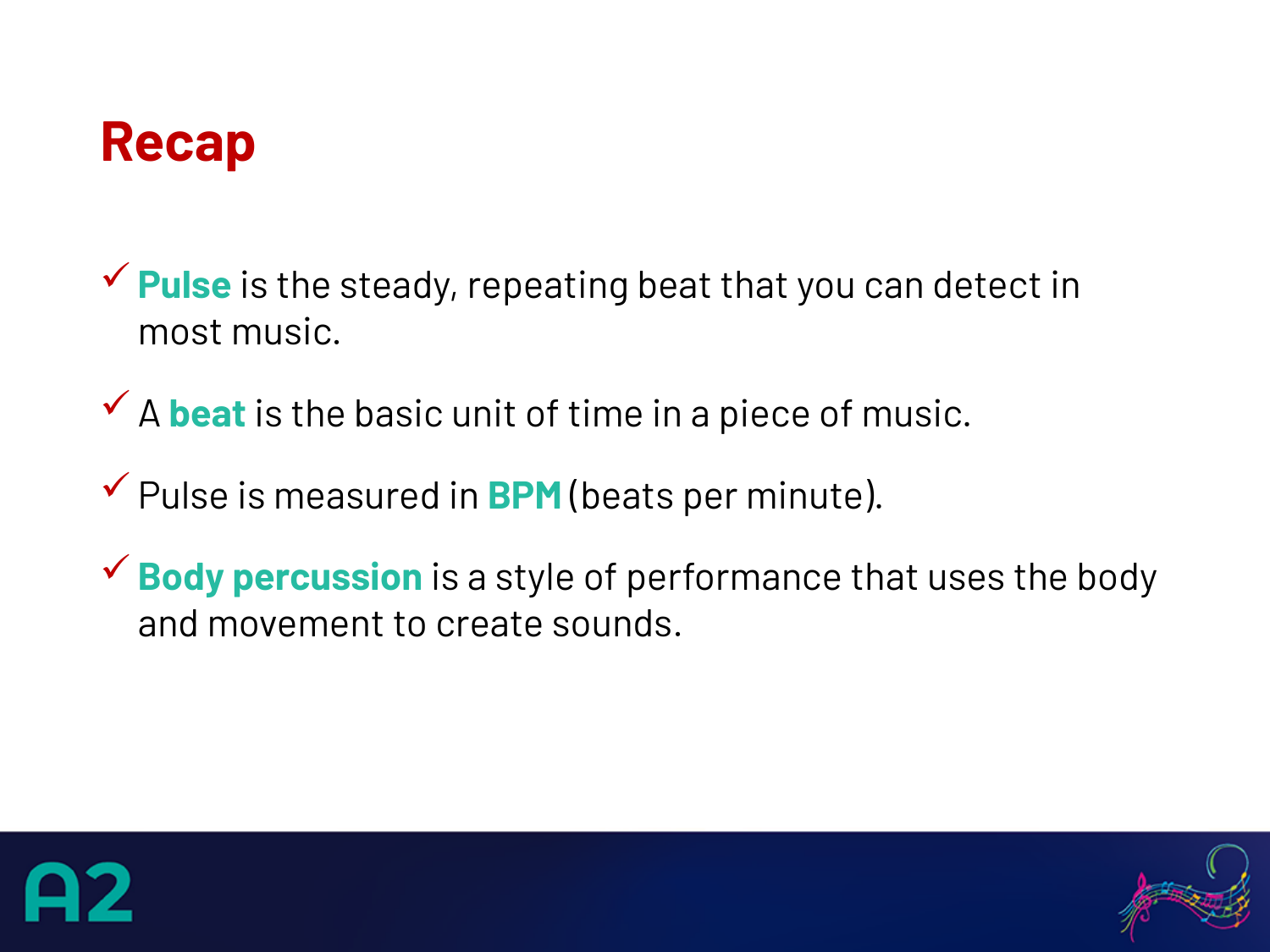

# Recap
Pulse is the steady, repeating beat that you can detect in most music.
A beat is the basic unit of time in a piece of music.
Pulse is measured in BPM (beats per minute).
Body percussion is a style of performance that uses the body and movement to create sounds.